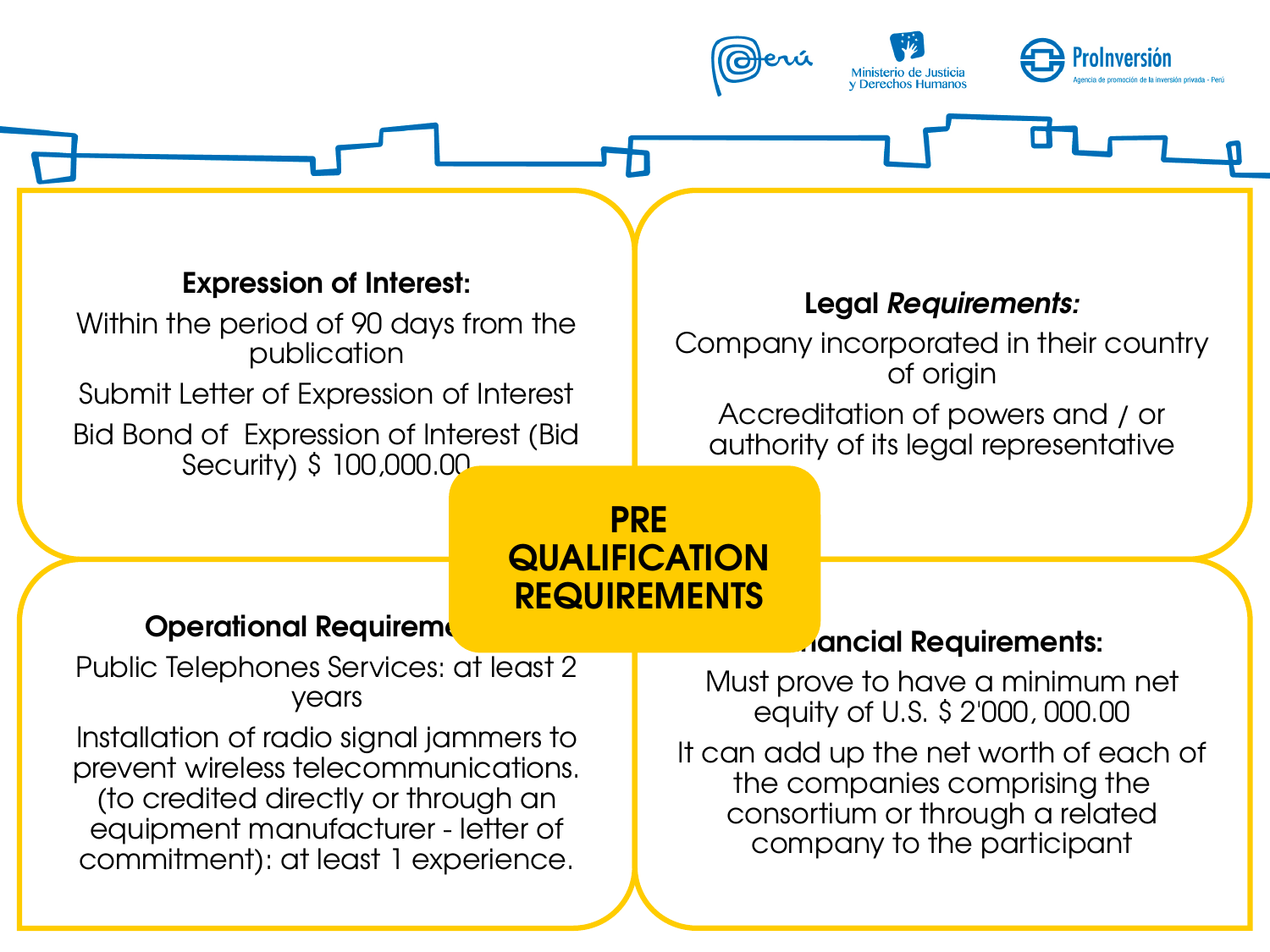

Expression of Interest:
Within the period of 90 days from the publication
Submit Letter of Expression of Interest
Bid Bond of  Expression of Interest (Bid Security) $ 100,000.00
Legal Requirements:
Company incorporated in their country of origin
Accreditation of powers and / or authority of its legal representative
Operational Requirements:
Public Telephones Services: at least 2 years
Installation of radio signal jammers to prevent wireless telecommunications. (to credited directly or through an equipment manufacturer - letter of commitment): at least 1 experience.
Financial Requirements:
Must prove to have a minimum net equity of U.S. $ 2'000, 000.00
It can add up the net worth of each of the companies comprising the consortium or through a related company to the participant
PRE QUALIFICATION REQUIREMENTS